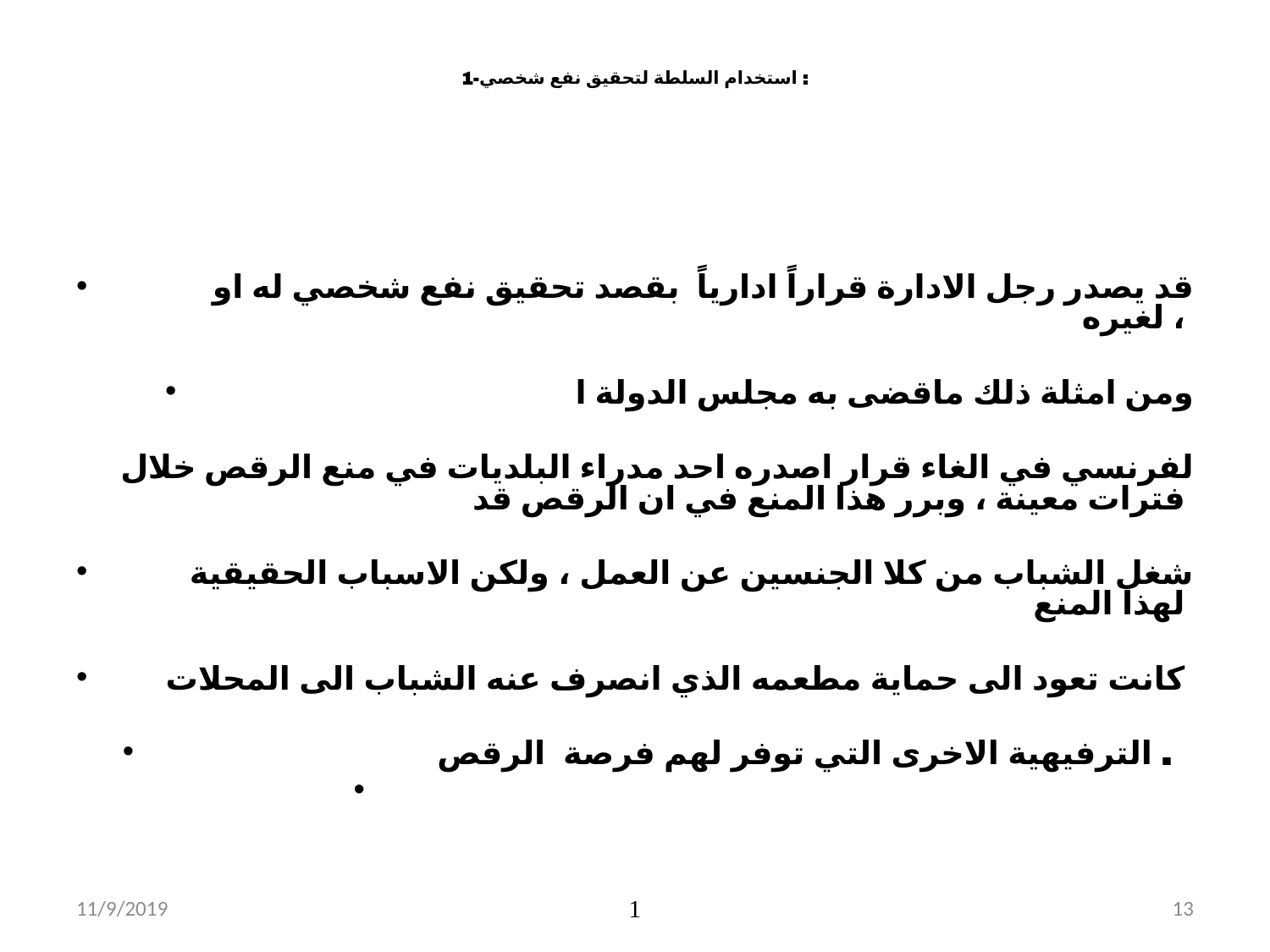

# 1-استخدام السلطة لتحقيق نفع شخصي :

قد يصدر رجل الادارة قراراً ادارياً  بقصد تحقيق نفع شخصي له او لغيره ،

ومن امثلة ذلك ماقضى به مجلس الدولة ا

    لفرنسي في الغاء قرار اصدره احد مدراء البلديات في منع الرقص خلال فترات معينة ، وبرر هذا المنع في ان الرقص قد

شغل الشباب من كلا الجنسين عن العمل ، ولكن الاسباب الحقيقية لهذا المنع

كانت تعود الى حماية مطعمه الذي انصرف عنه الشباب الى المحلات

الترفيهية الاخرى التي توفر لهم فرصة  الرقص .

11/9/2019
1
13